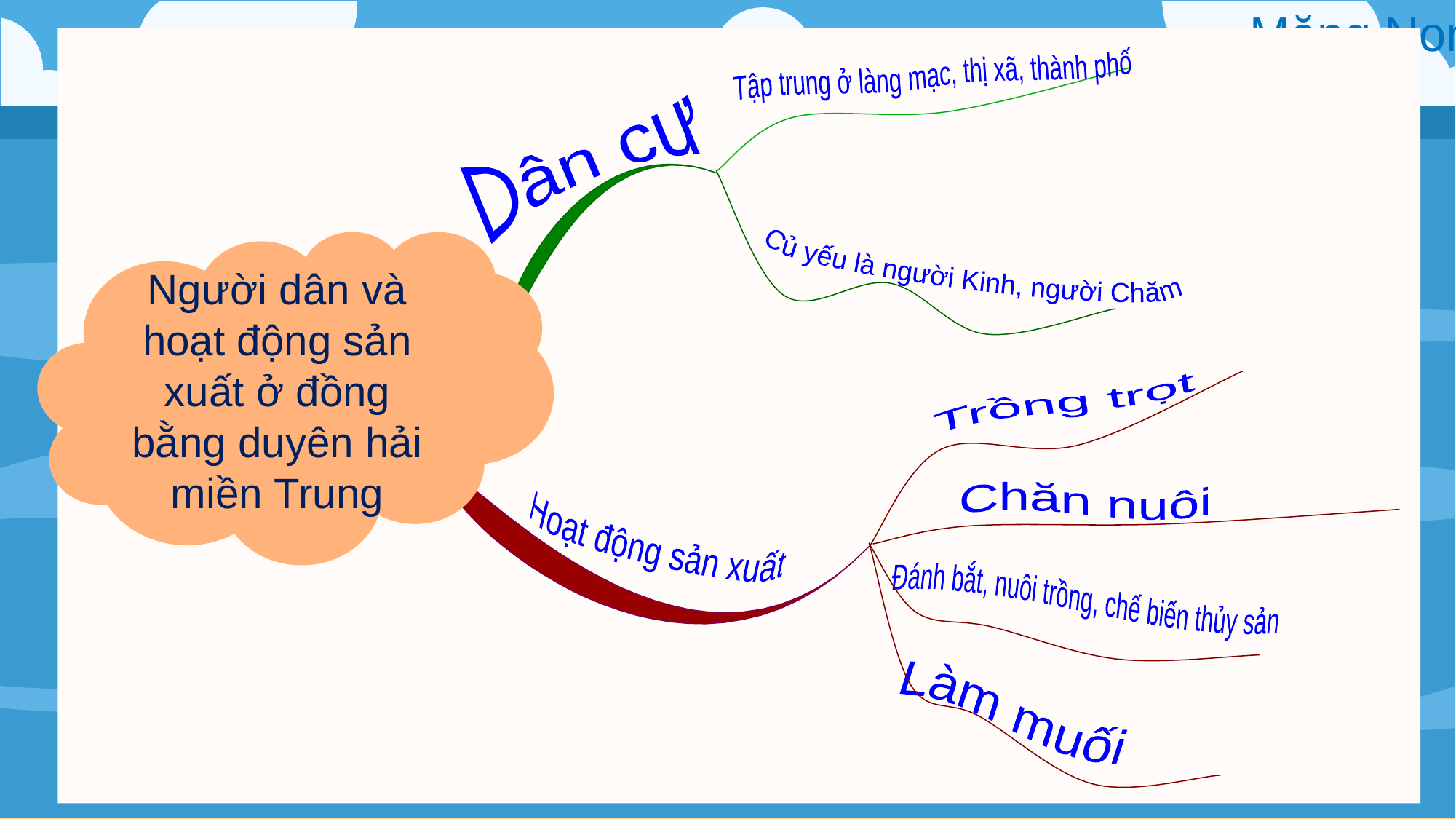

Tập trung ở làng mạc, thị xã, thành phố

Dân cư

Củ yếu là người Kinh, người Chăm
Người dân và hoạt động sản xuất ở đồng bằng duyên hải miền Trung

Trồng trọt

Hoạt động sản xuất
Chăn nuôi

Làm muối

Đánh bắt, nuôi trồng, chế biến thủy sản